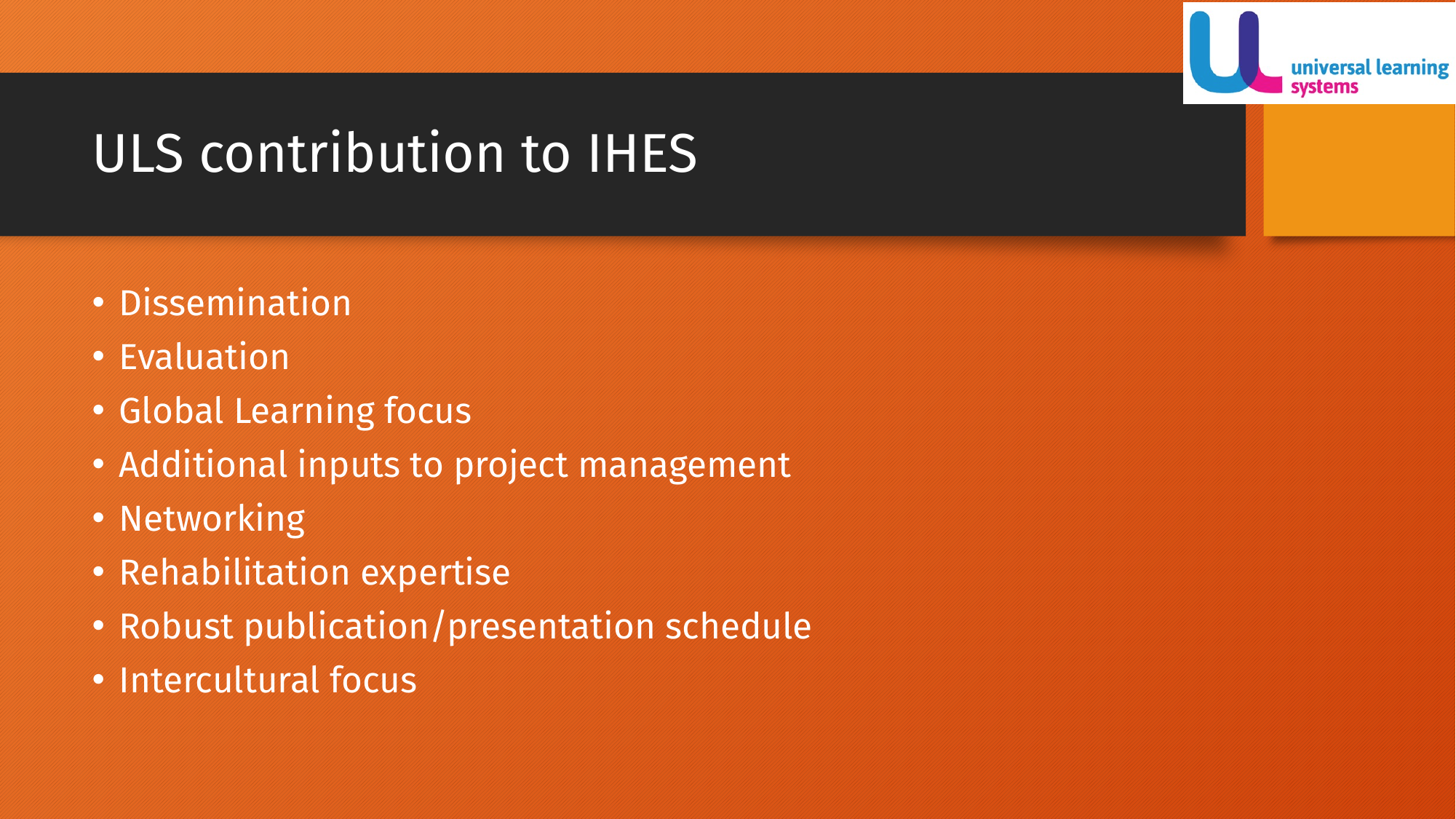

# ULS contribution to IHES

Dissemination
Evaluation
Global Learning focus
Additional inputs to project management
Networking
Rehabilitation expertise
Robust publication/presentation schedule
Intercultural focus